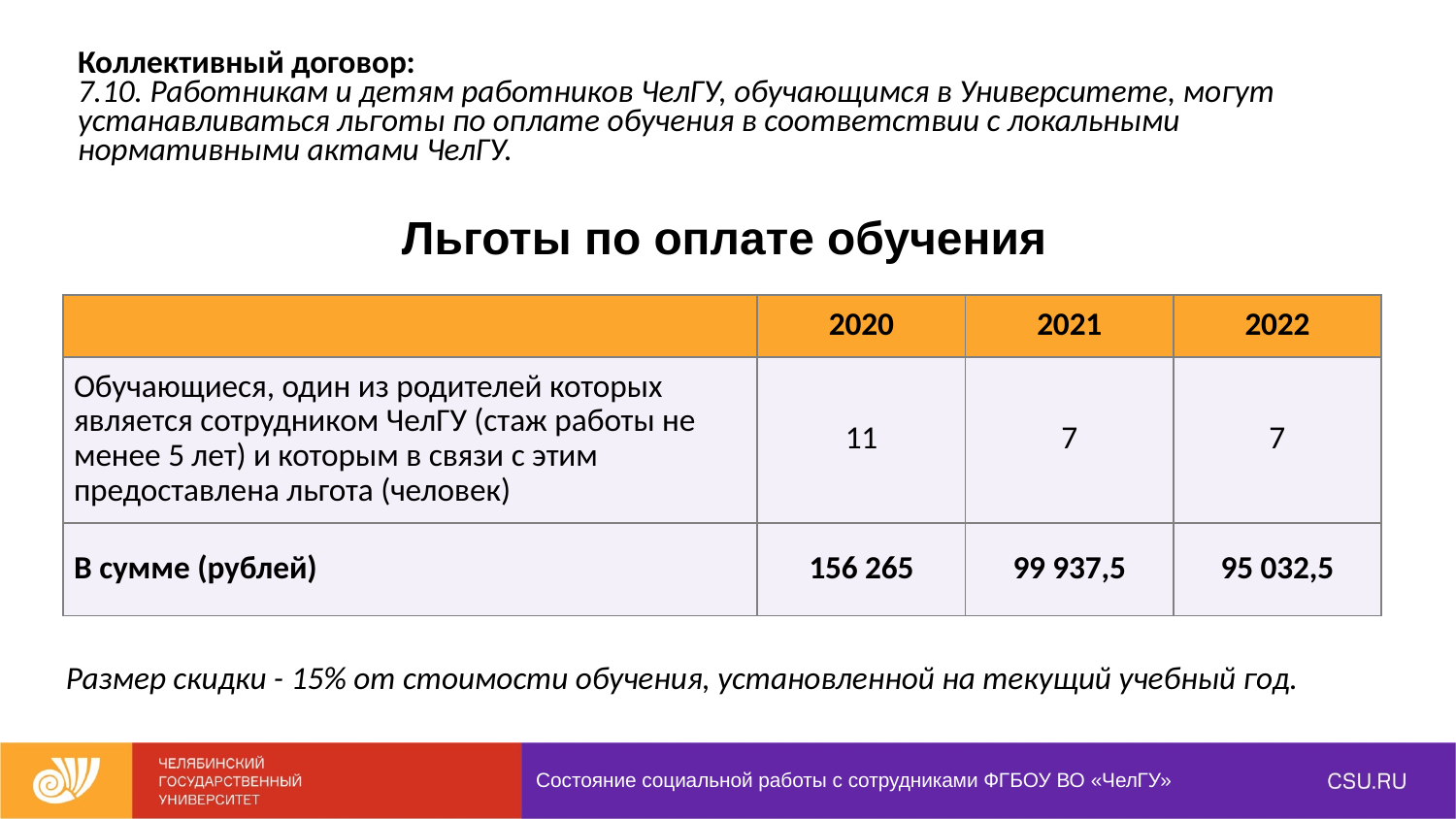

| Коллективный договор: 7.10. Работникам и детям работников ЧелГУ, обучающимся в Университете, могут устанавливаться льготы по оплате обучения в соответствии с локальными нормативными актами ЧелГУ. |
| --- |
Льготы по оплате обучения
|  | 2020 | 2021 | 2022 |
| --- | --- | --- | --- |
| Обучающиеся, один из родителей которых является сотрудником ЧелГУ (стаж работы не менее 5 лет) и которым в связи с этим предоставлена льгота (человек) | 11 | 7 | 7 |
| В сумме (рублей) | 156 265 | 99 937,5 | 95 032,5 |
Размер скидки - 15% от стоимости обучения, установленной на текущий учебный год.
Состояние социальной работы с сотрудниками ФГБОУ ВО «ЧелГУ»